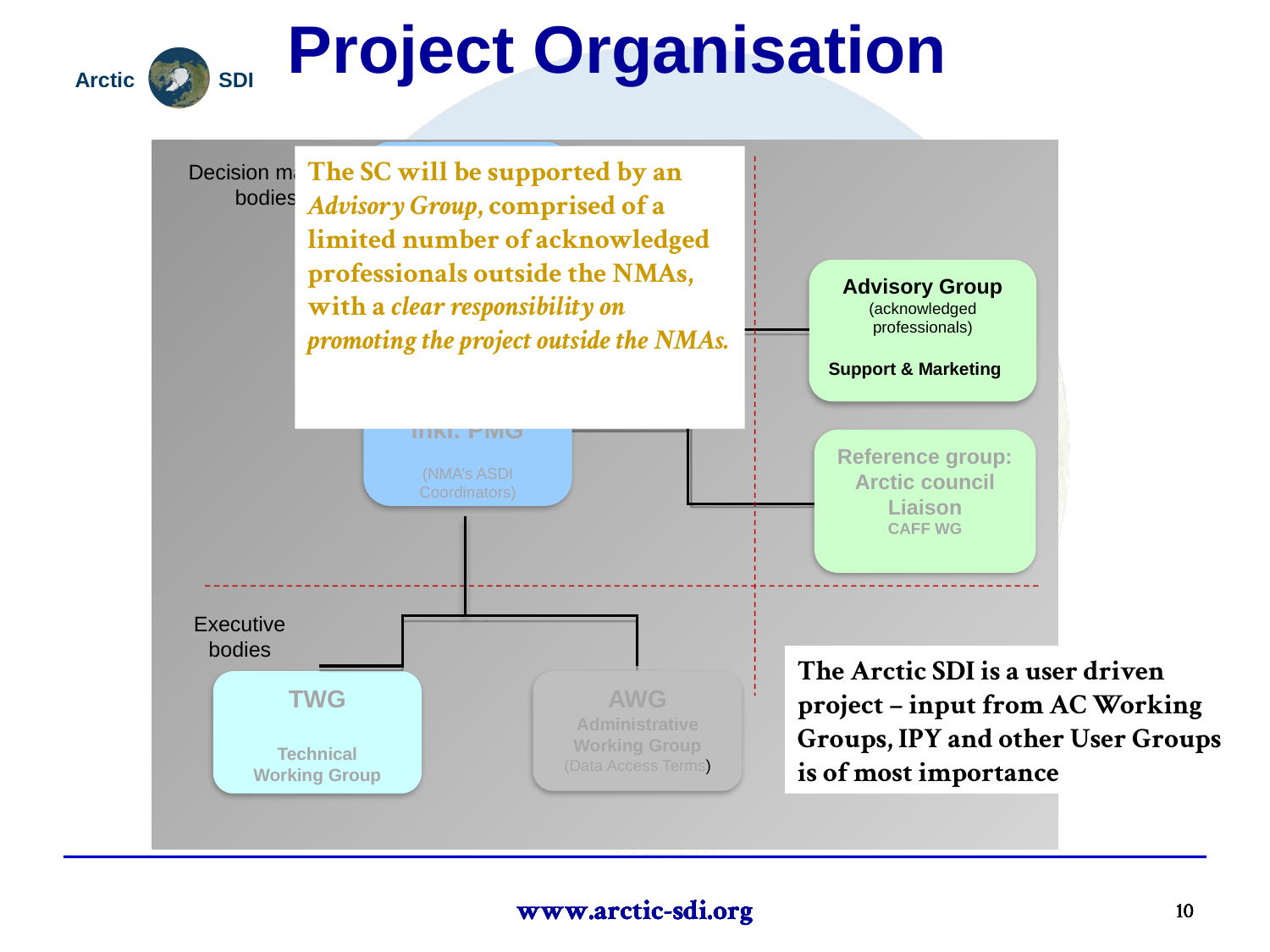

Project Organisation

The Board
Project Owners
(NMA’s DG or corresponding managerial level)

The SC will be supported by an Advisory Group, comprised of a limited number of acknowledged professionals outside the NMAs, with a clear responsibility on promoting the project outside the NMAs.

Decision making bodies

Advisory Group
(acknowledged professionals)

Support & Marketing
Steering Committee
Inkl. PMG

(NMA’s ASDI Coordinators)
Reference group:
Arctic council Liaison
CAFF WG

Executive bodies
www.arctic-sdi.org
The Arctic SDI is a user driven project – input from AC Working Groups, IPY and other User Groups is of most importance
TWG

Technical
Working Group

AWG
Administrative
Working Group
(Data Access Terms)

10
10
10
10
10
10
www.arctic-sdi.org
www.arctic-sdi.org
www.arctic-sdi.org
www.arctic-sdi.org
www.arctic-sdi.org